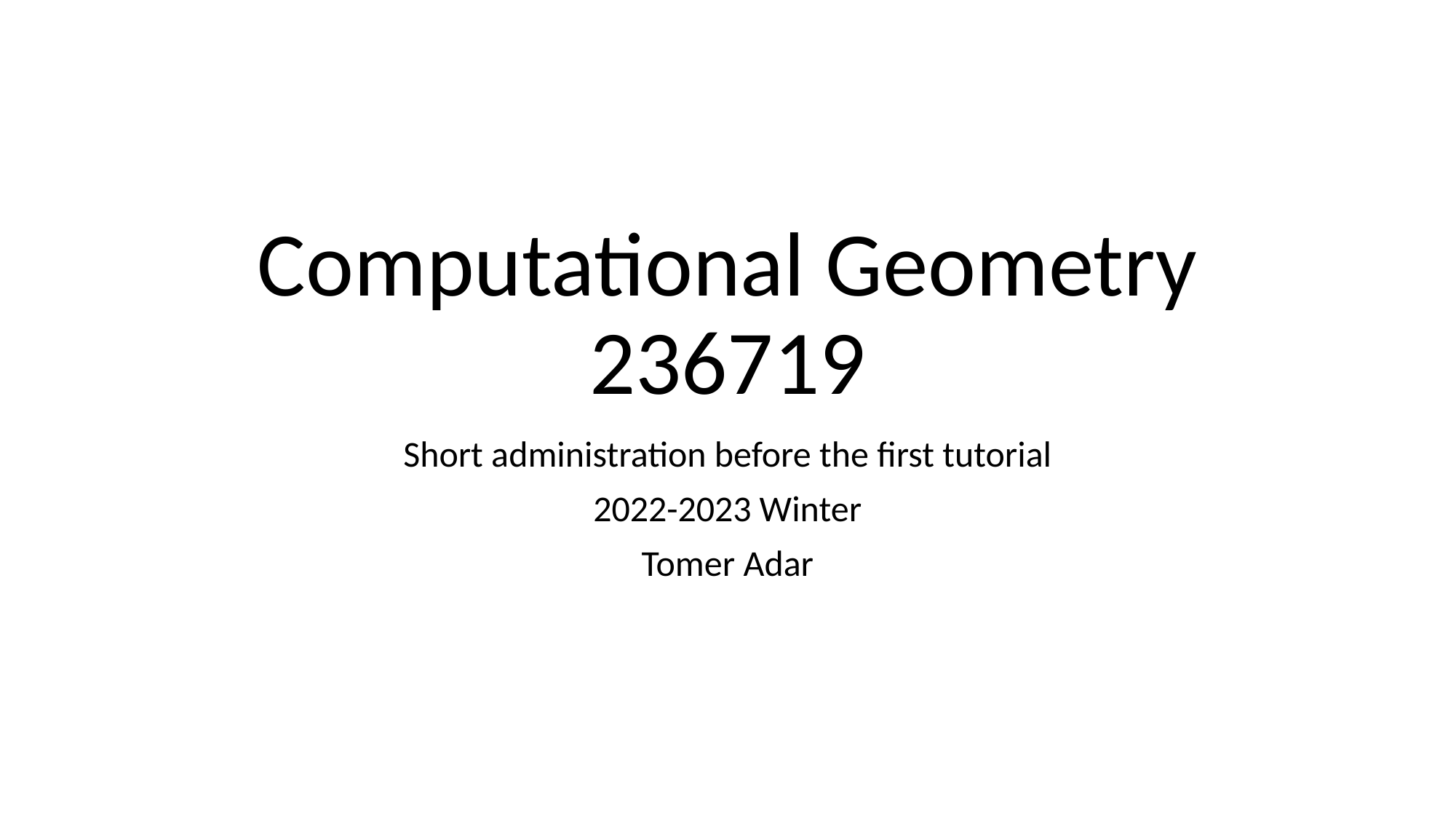

# Computational Geometry 236719
Short administration before the first tutorial
2022-2023 Winter
Tomer Adar